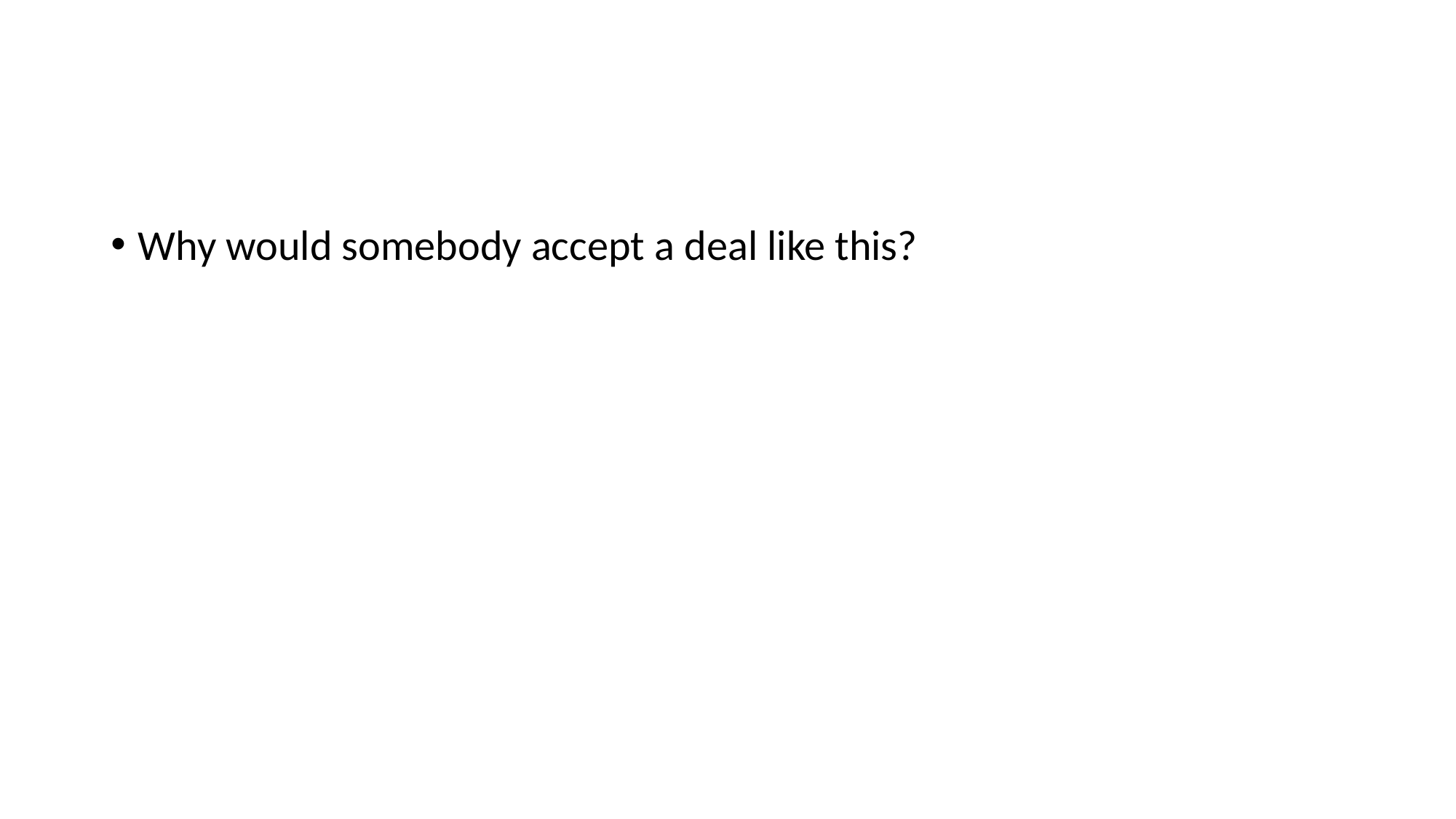

#
Why would somebody accept a deal like this?